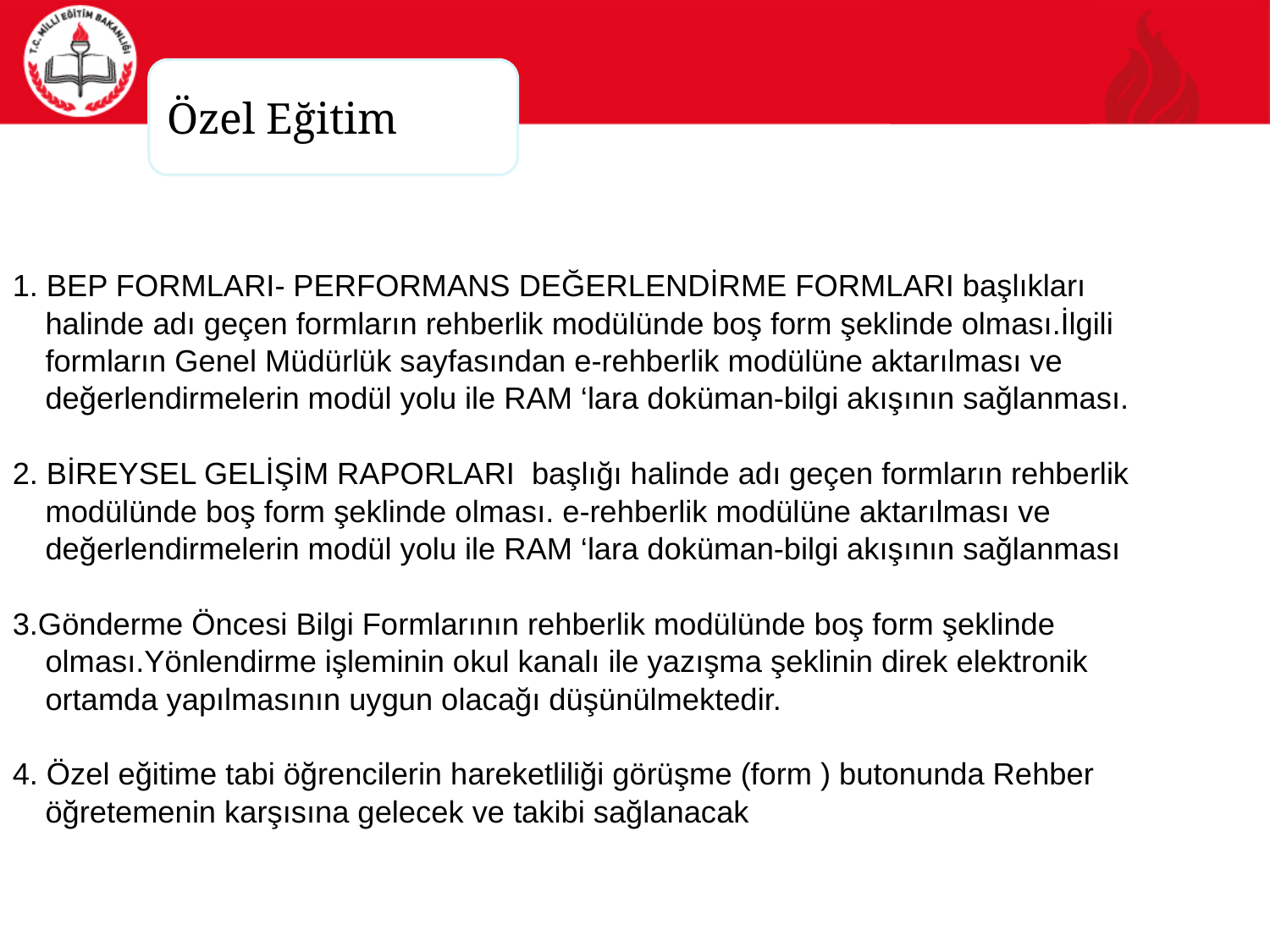

Özel Eğitim

1. BEP FORMLARI- PERFORMANS DEĞERLENDİRME FORMLARI başlıkları halinde adı geçen formların rehberlik modülünde boş form şeklinde olması.İlgili formların Genel Müdürlük sayfasından e-rehberlik modülüne aktarılması ve değerlendirmelerin modül yolu ile RAM ‘lara doküman-bilgi akışının sağlanması.

2. BİREYSEL GELİŞİM RAPORLARI  başlığı halinde adı geçen formların rehberlik modülünde boş form şeklinde olması. e-rehberlik modülüne aktarılması ve değerlendirmelerin modül yolu ile RAM ‘lara doküman-bilgi akışının sağlanması

3.Gönderme Öncesi Bilgi Formlarının rehberlik modülünde boş form şeklinde olması.Yönlendirme işleminin okul kanalı ile yazışma şeklinin direk elektronik ortamda yapılmasının uygun olacağı düşünülmektedir.

4. Özel eğitime tabi öğrencilerin hareketliliği görüşme (form ) butonunda Rehber öğretemenin karşısına gelecek ve takibi sağlanacak